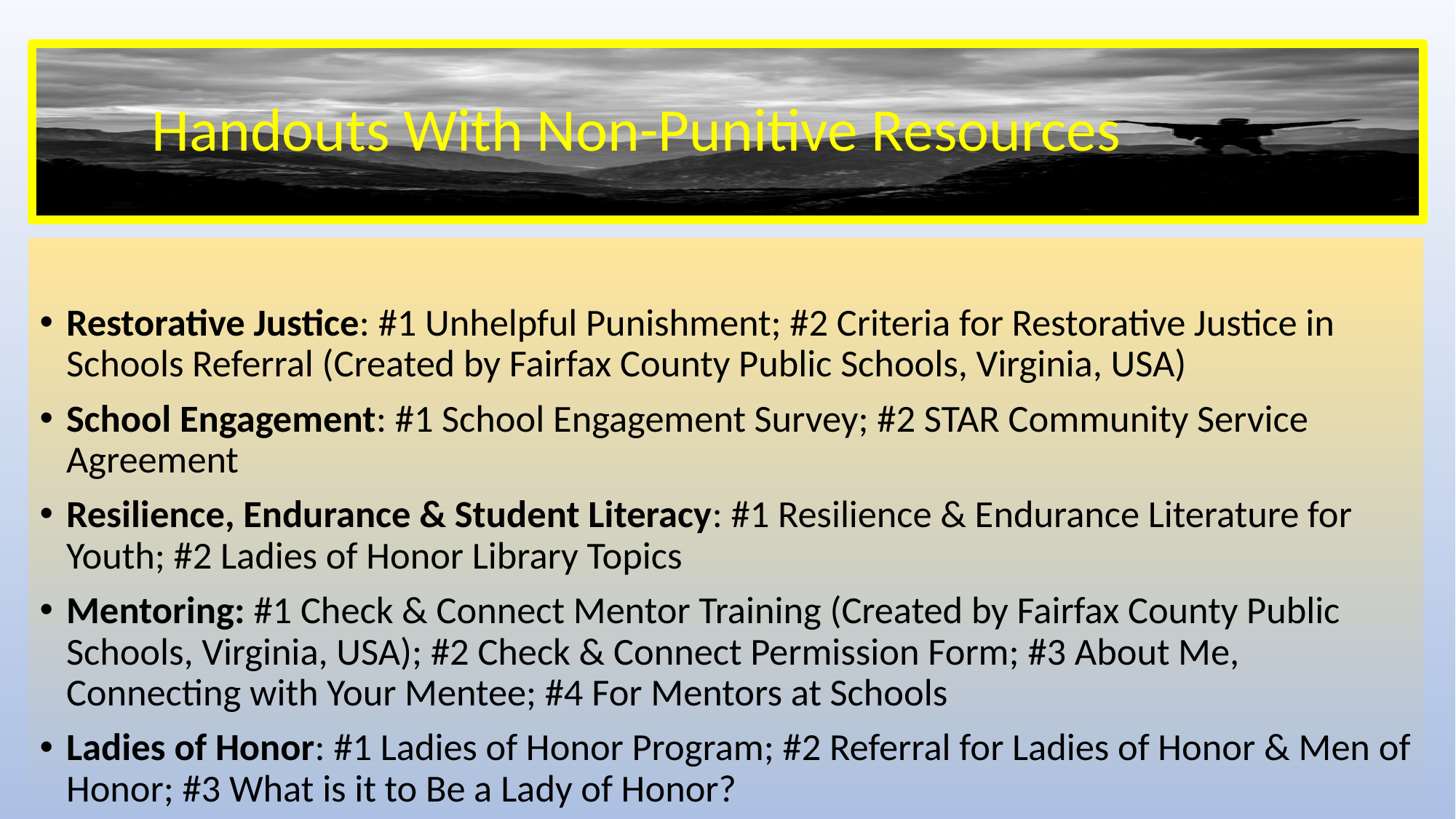

# Handouts With Non-Punitive Resources

Restorative Justice: #1 Unhelpful Punishment; #2 Criteria for Restorative Justice in Schools Referral (Created by Fairfax County Public Schools, Virginia, USA)
School Engagement: #1 School Engagement Survey; #2 STAR Community Service Agreement
Resilience, Endurance & Student Literacy: #1 Resilience & Endurance Literature for Youth; #2 Ladies of Honor Library Topics
Mentoring: #1 Check & Connect Mentor Training (Created by Fairfax County Public Schools, Virginia, USA); #2 Check & Connect Permission Form; #3 About Me, Connecting with Your Mentee; #4 For Mentors at Schools
Ladies of Honor: #1 Ladies of Honor Program; #2 Referral for Ladies of Honor & Men of Honor; #3 What is it to Be a Lady of Honor?